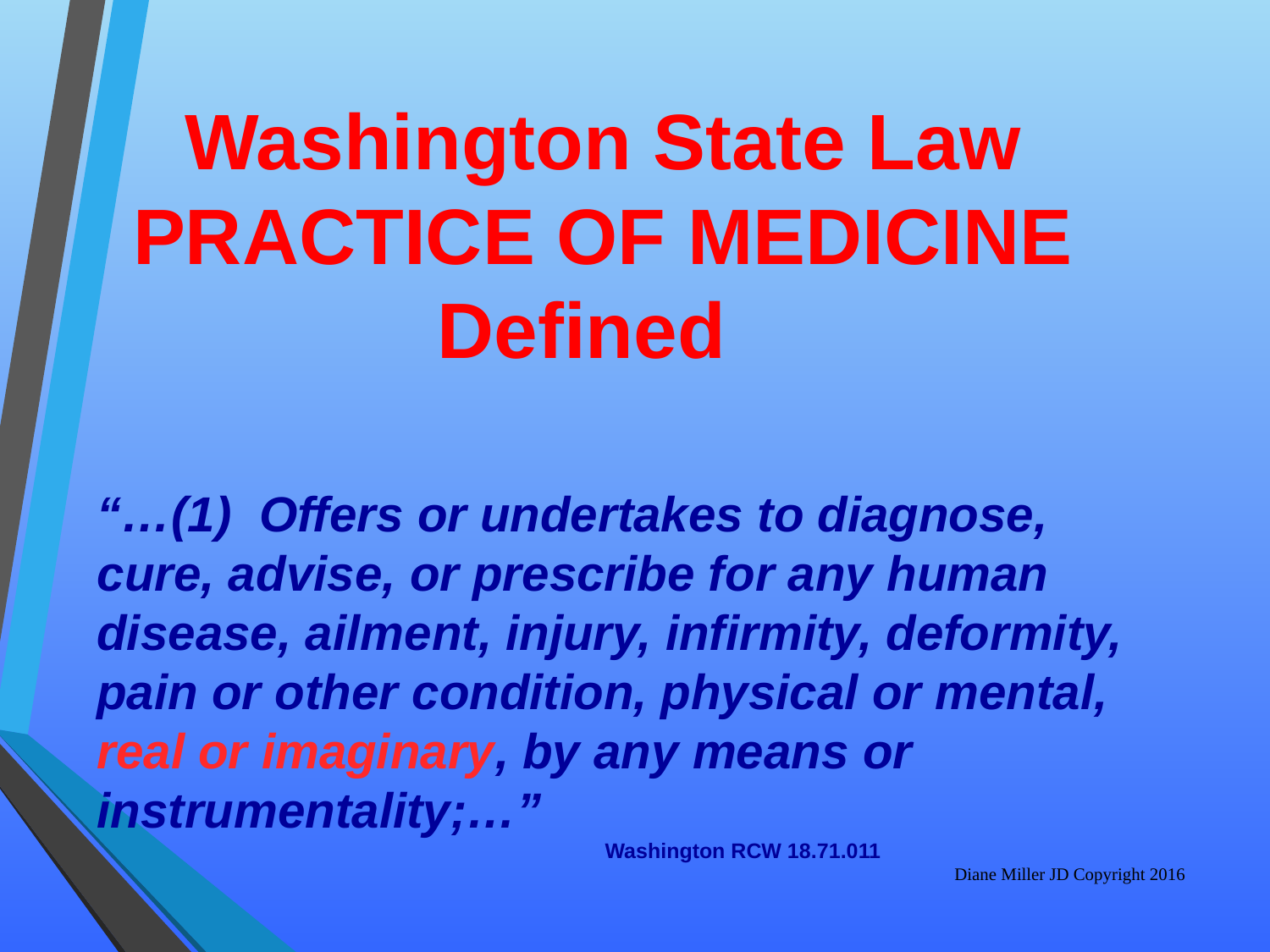

# Washington State Law PRACTICE OF MEDICINE Defined

“…(1)  Offers or undertakes to diagnose, cure, advise, or prescribe for any human disease, ailment, injury, infirmity, deformity, pain or other condition, physical or mental, real or imaginary, by any means or instrumentality;…”   									Washington RCW 18.71.011
Diane Miller JD Copyright 2016